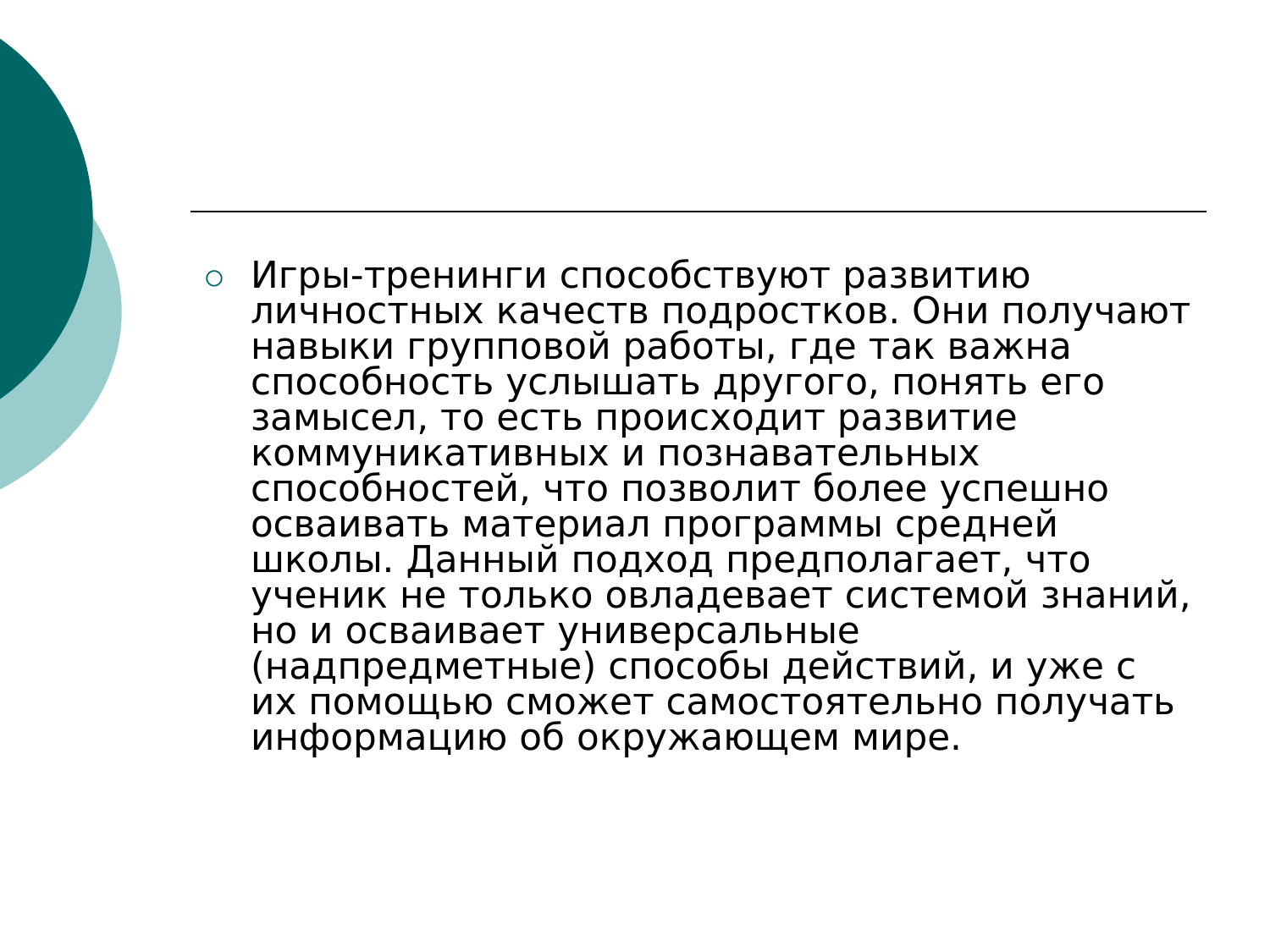

#
Игры-тренинги способствуют развитию личностных качеств подростков. Они получают навыки групповой работы, где так важна способность услышать другого, понять его замысел, то есть происходит развитие коммуникативных и познавательных способностей, что позволит более успешно осваивать материал программы средней школы. Данный подход предполагает, что ученик не только овладевает системой знаний, но и осваивает универсальные (надпредметные) способы действий, и уже с их помощью сможет самостоятельно получать информацию об окружающем мире.